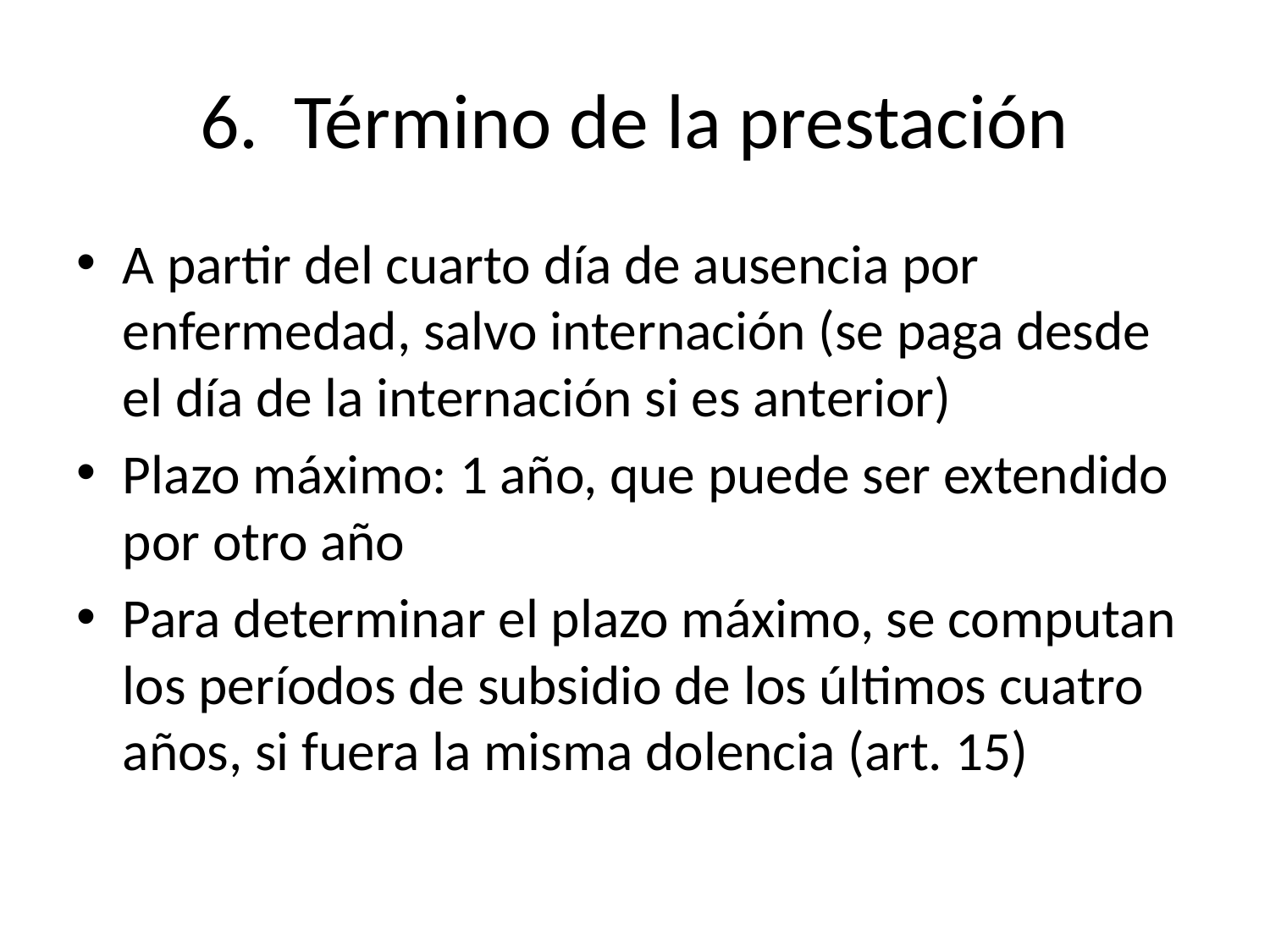

# 6.  Término de la prestación
A partir del cuarto día de ausencia por enfermedad, salvo internación (se paga desde el día de la internación si es anterior)
Plazo máximo: 1 año, que puede ser extendido por otro año
Para determinar el plazo máximo, se computan los períodos de subsidio de los últimos cuatro años, si fuera la misma dolencia (art. 15)